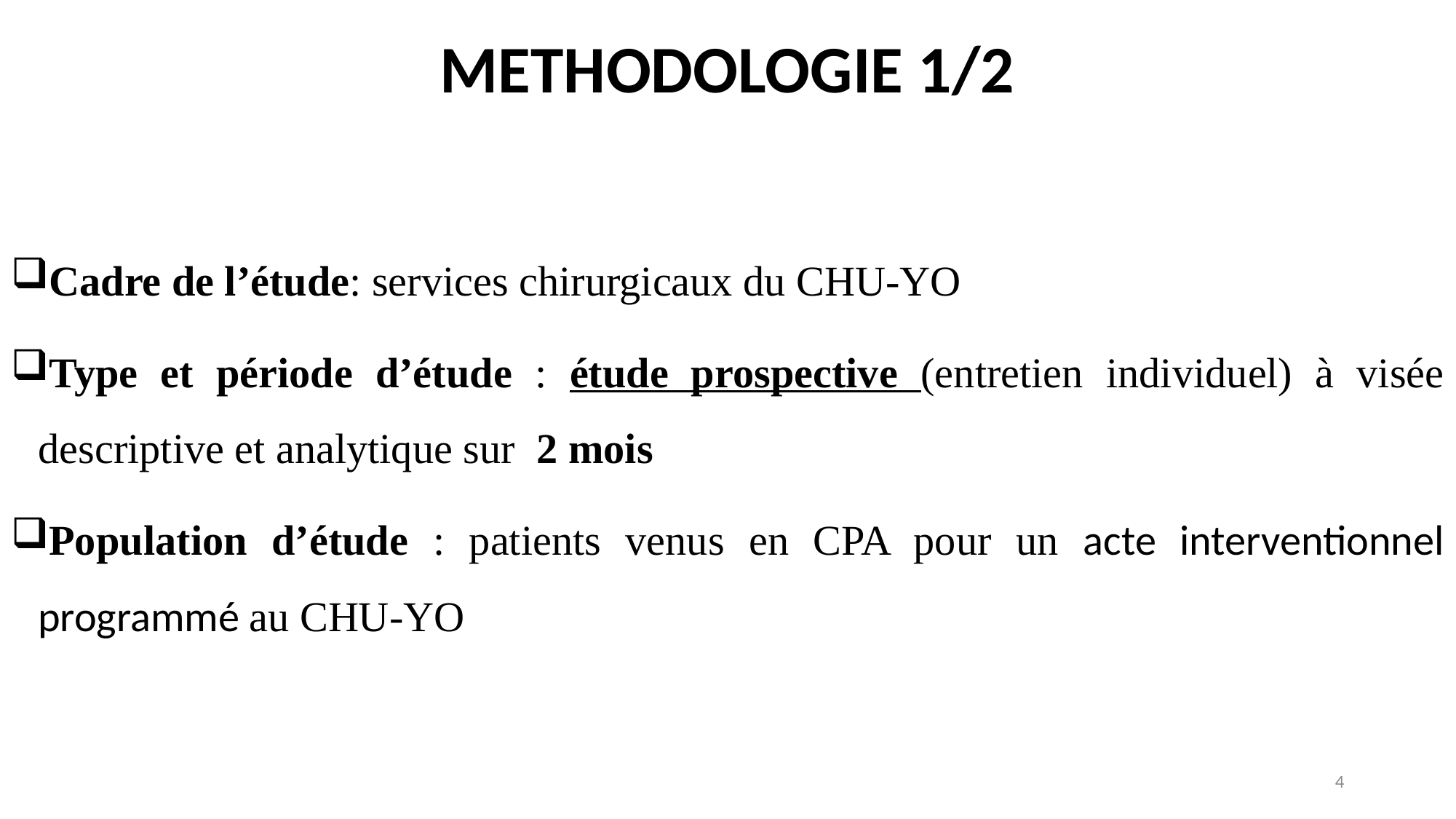

# METHODOLOGIE 1/2

Cadre de l’étude: services chirurgicaux du CHU-YO
Type et période d’étude : étude prospective (entretien individuel) à visée descriptive et analytique sur  2 mois
Population d’étude : patients venus en CPA pour un acte interventionnel programmé au CHU-YO

4